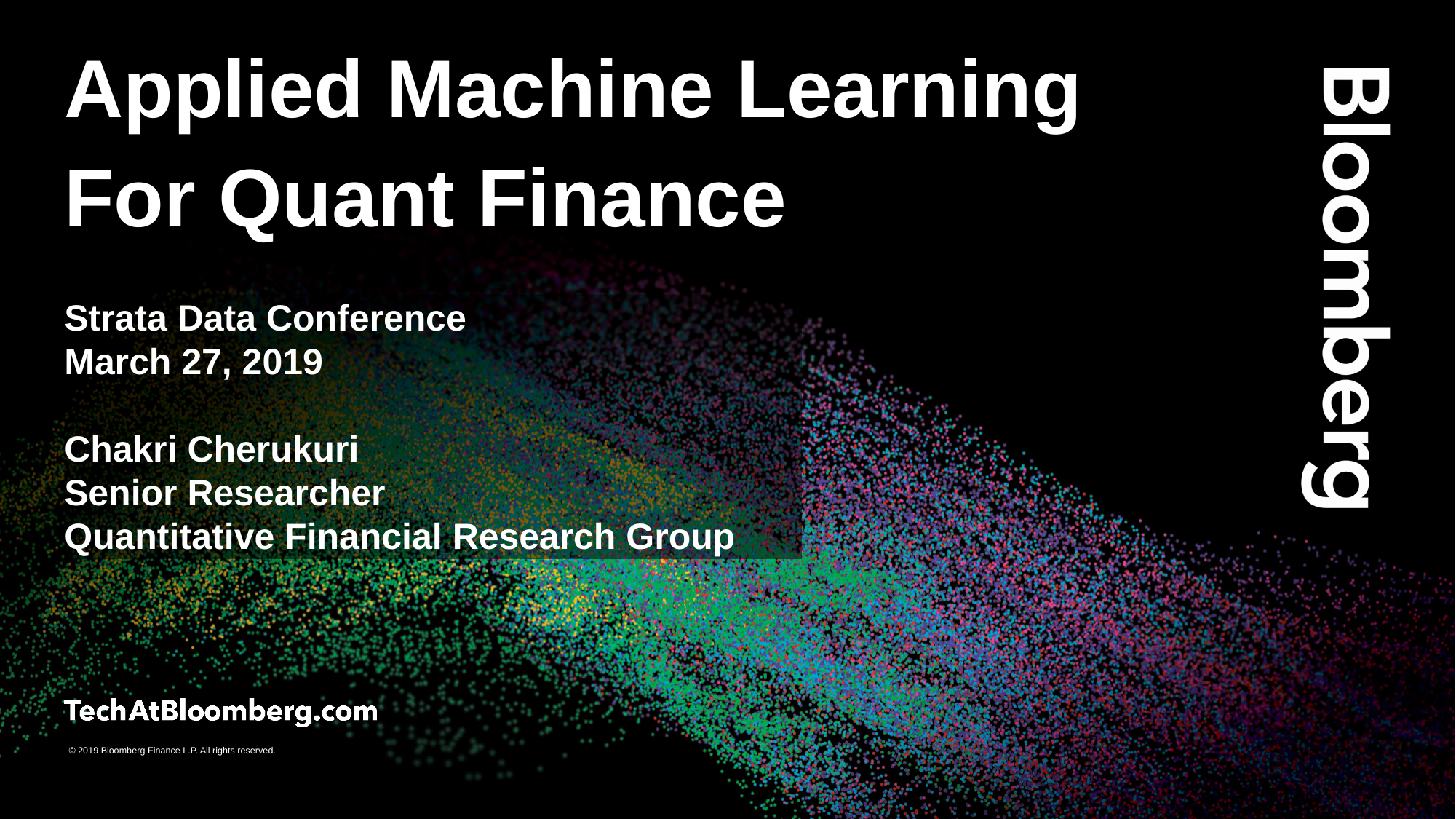

Applied Machine Learning For Quant Finance
Strata Data Conference
March 27, 2019

Chakri Cherukuri
Senior Researcher
Quantitative Financial Research Group